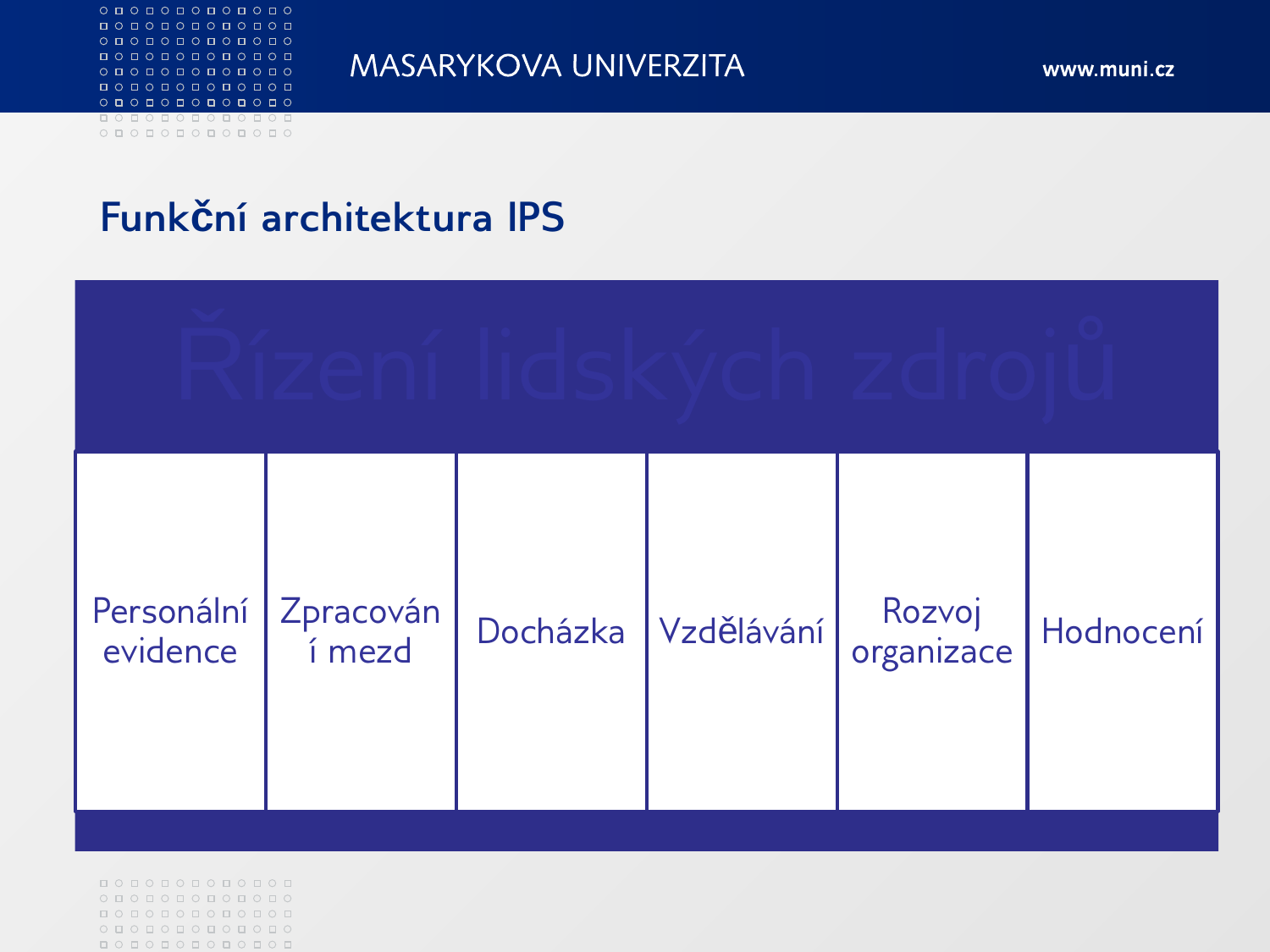

# Funkční architektura IPS
Řízení lidských zdrojů
Personální evidence
Zpracování mezd
Docházka
Vzdělávání
Rozvoj organizace
Hodnocení